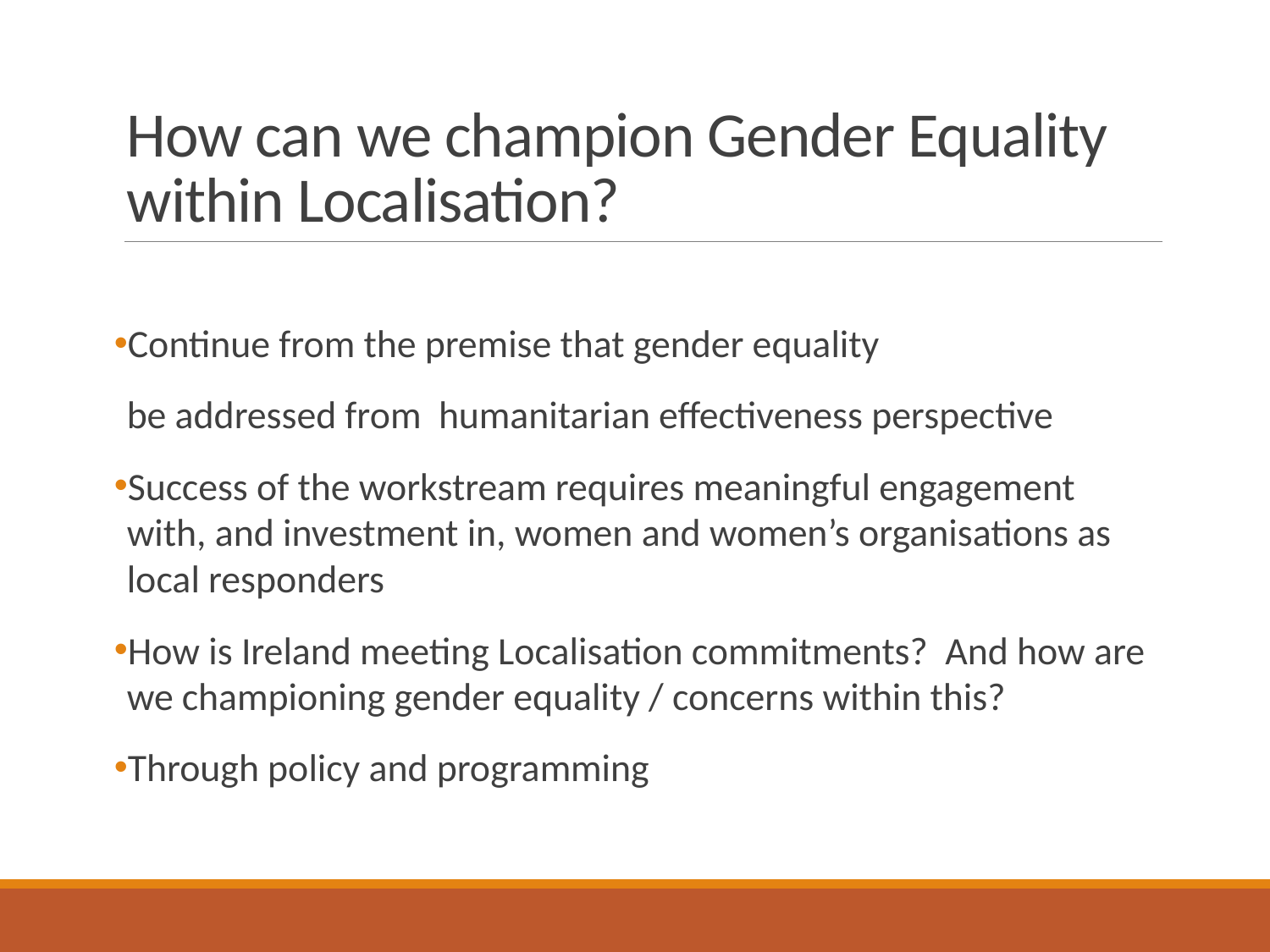

# How can we champion Gender Equality within Localisation?

Continue from the premise that gender equality
	be addressed from  humanitarian effectiveness perspective
Success of the workstream requires meaningful engagement with, and investment in, women and women’s organisations as local responders
How is Ireland meeting Localisation commitments?  And how are we championing gender equality / concerns within this?
Through policy and programming